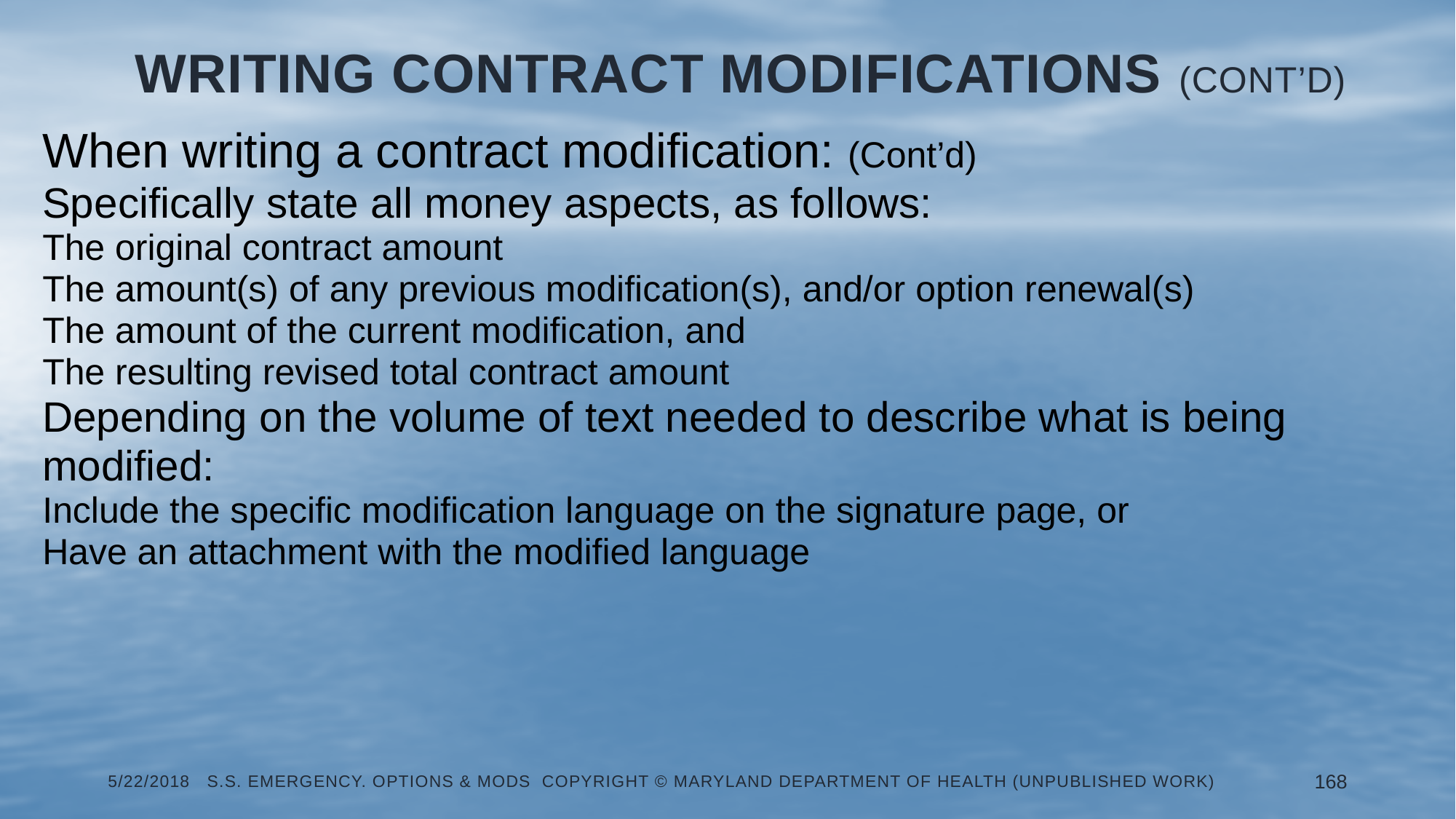

# Writing Contract Modifications (Cont’d)
When writing a contract modification: (Cont’d)
Specifically state all money aspects, as follows:
The original contract amount
The amount(s) of any previous modification(s), and/or option renewal(s)
The amount of the current modification, and
The resulting revised total contract amount
Depending on the volume of text needed to describe what is being modified:
Include the specific modification language on the signature page, or
Have an attachment with the modified language
5/22/2018   S.S. Emergency. Options & Mods  Copyright © Maryland Department of Health (Unpublished Work)
168